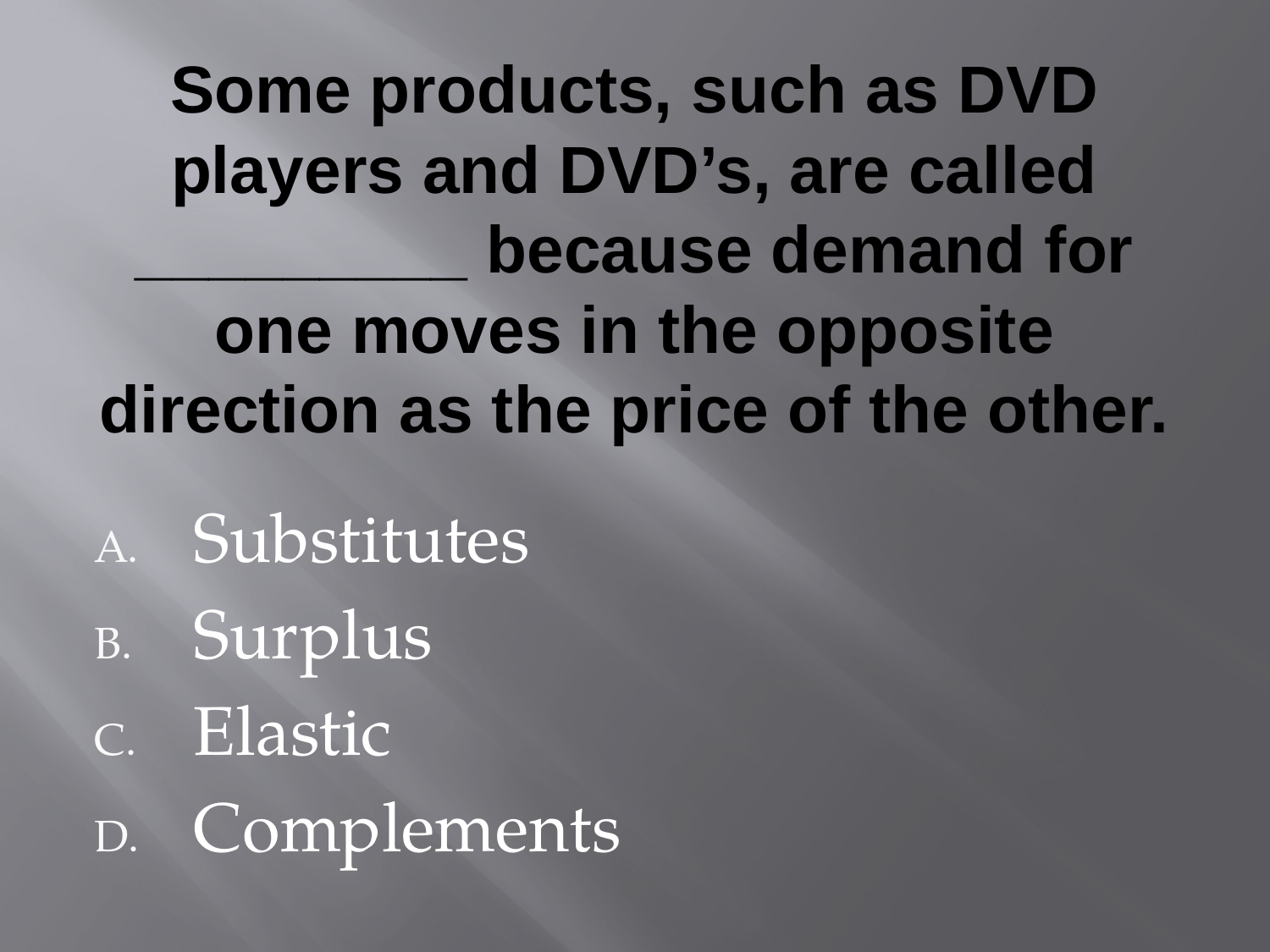

# Some products, such as DVD players and DVD’s, are called _________ because demand for one moves in the opposite direction as the price of the other.
Substitutes
Surplus
Elastic
Complements